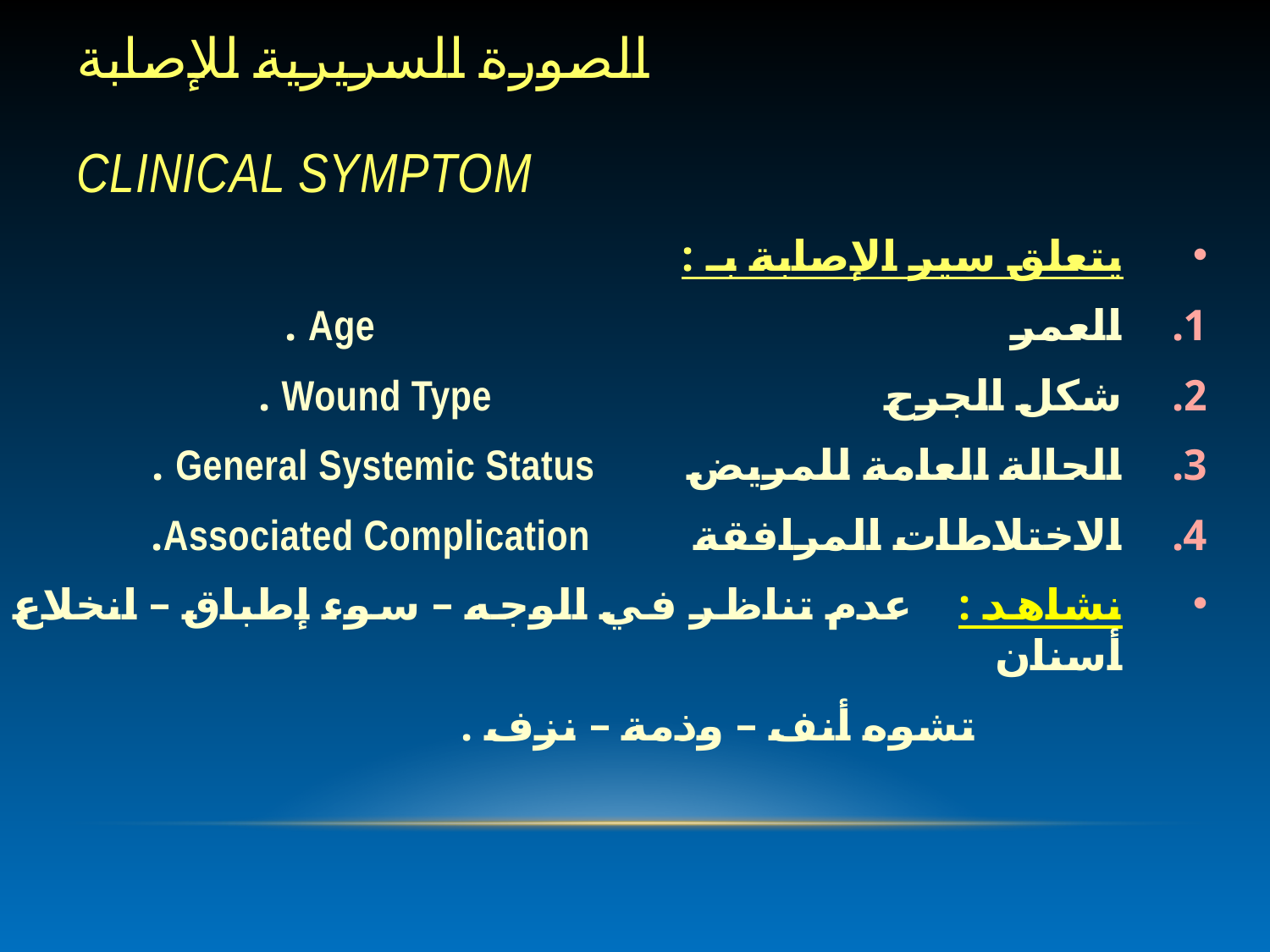

# الصورة السريرية للإصابة Clinical Symptom
يتعلق سير الإصابة بـ :
العمر                                                       Age .
شكل الجرح                                  Wound Type .
الحالة العامة للمريض        General Systemic Status .
الاختلاطات المرافقة         Associated Complication.
نشاهد :    عدم تناظر في الوجه – سوء إطباق – انخلاع أسنان
                    تشوه أنف – وذمة – نزف .